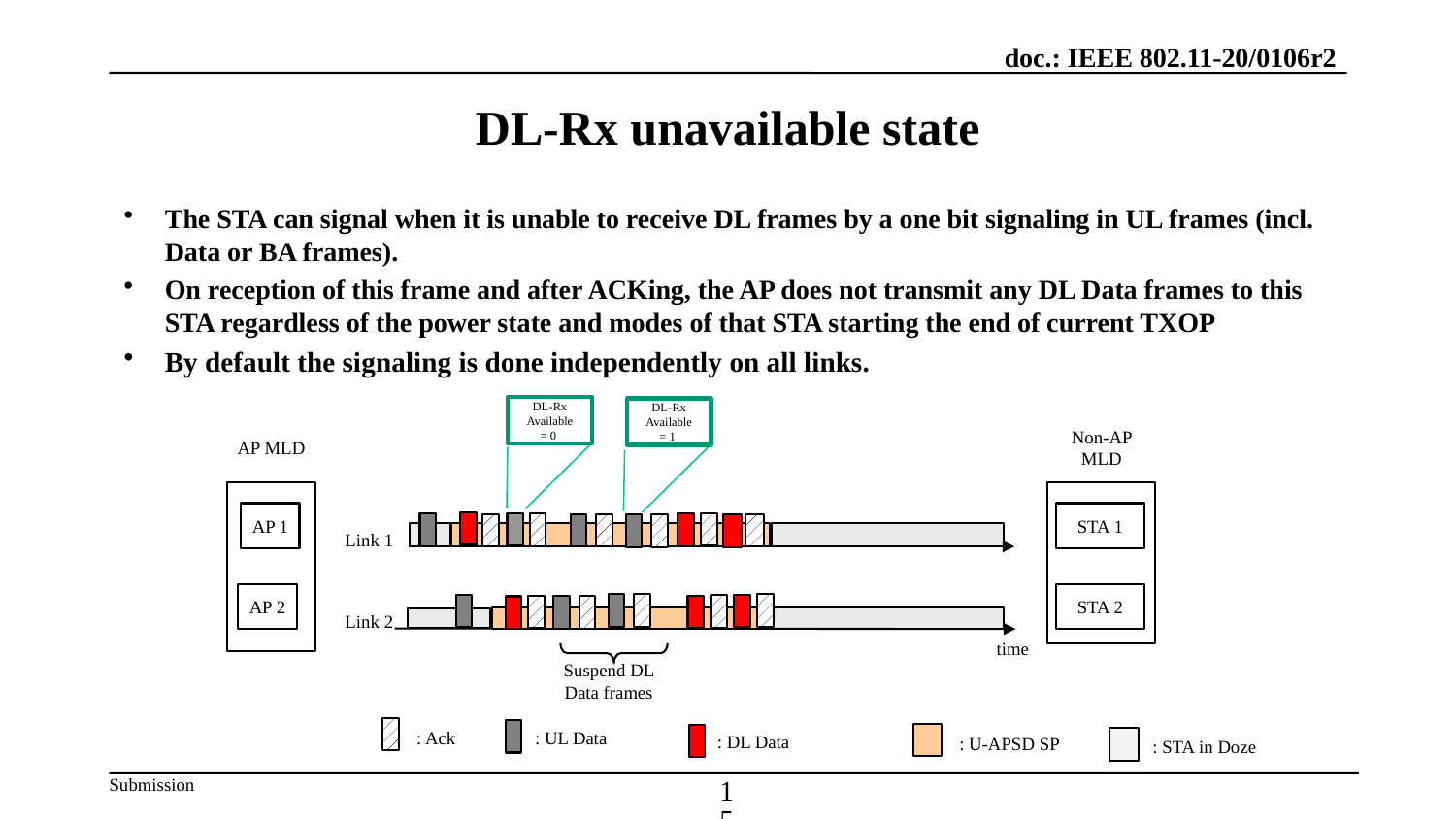

# DL-Rx unavailable state
The STA can signal when it is unable to receive DL frames by a one bit signaling in UL frames (incl. Data or BA frames).
On reception of this frame and after ACKing, the AP does not transmit any DL Data frames to this STA regardless of the power state and modes of that STA starting the end of current TXOP
By default the signaling is done independently on all links.

DL-Rx Available = 0
DL-Rx Available = 1
Non-AP MLD
AP MLD
AP 1
STA 1

Link 1

STA 2
AP 2

Link 2

time
Suspend DL Data frames

: Ack
: UL Data

: U-APSD SP
: STA in Doze

: DL Data

15